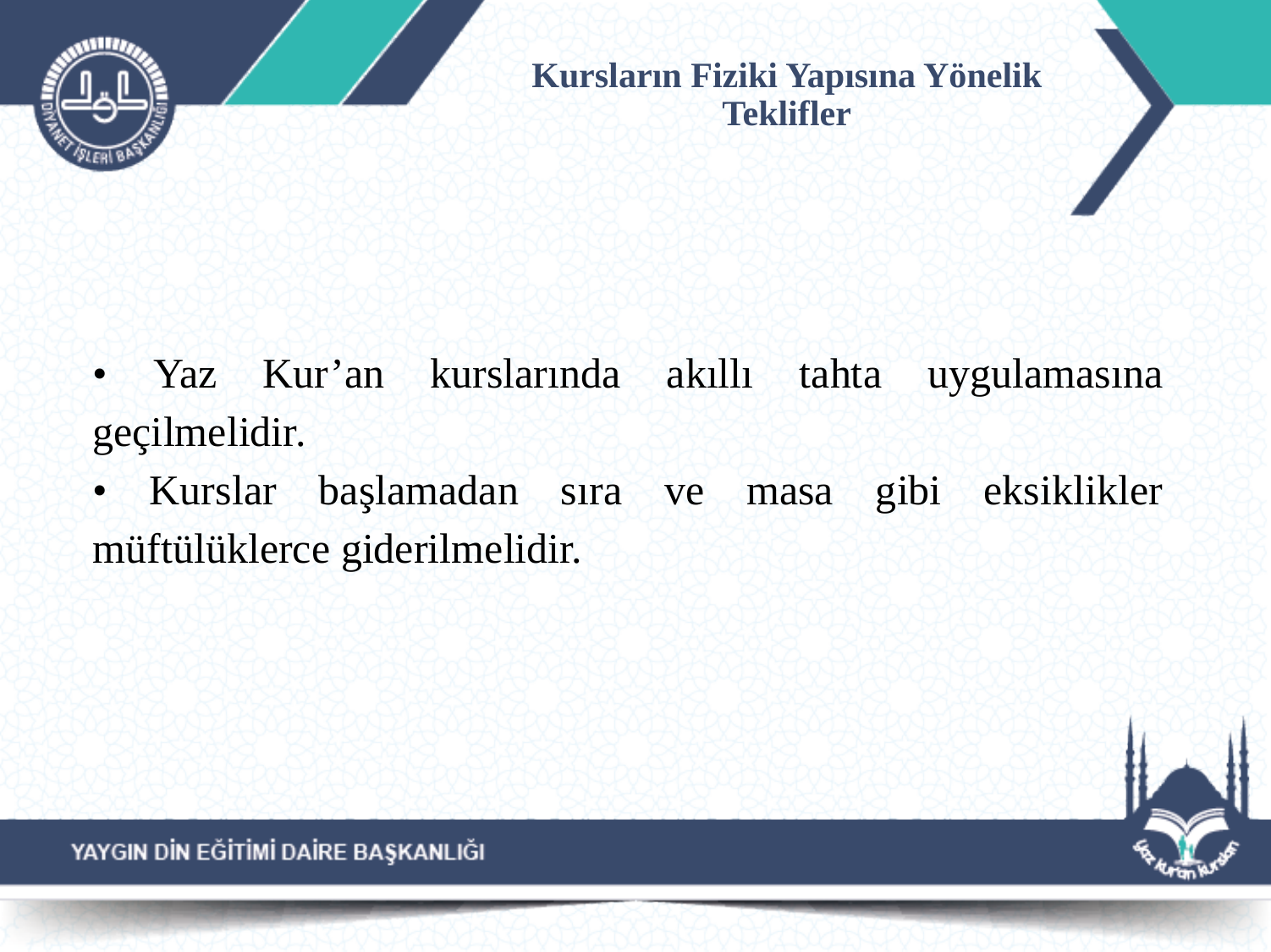

# Kursların Fiziki Yapısına Yönelik Teklifler
• Yaz Kur’an kurslarında akıllı tahta uygulamasına geçilmelidir.
• Kurslar başlamadan sıra ve masa gibi eksiklikler müftülüklerce giderilmelidir.